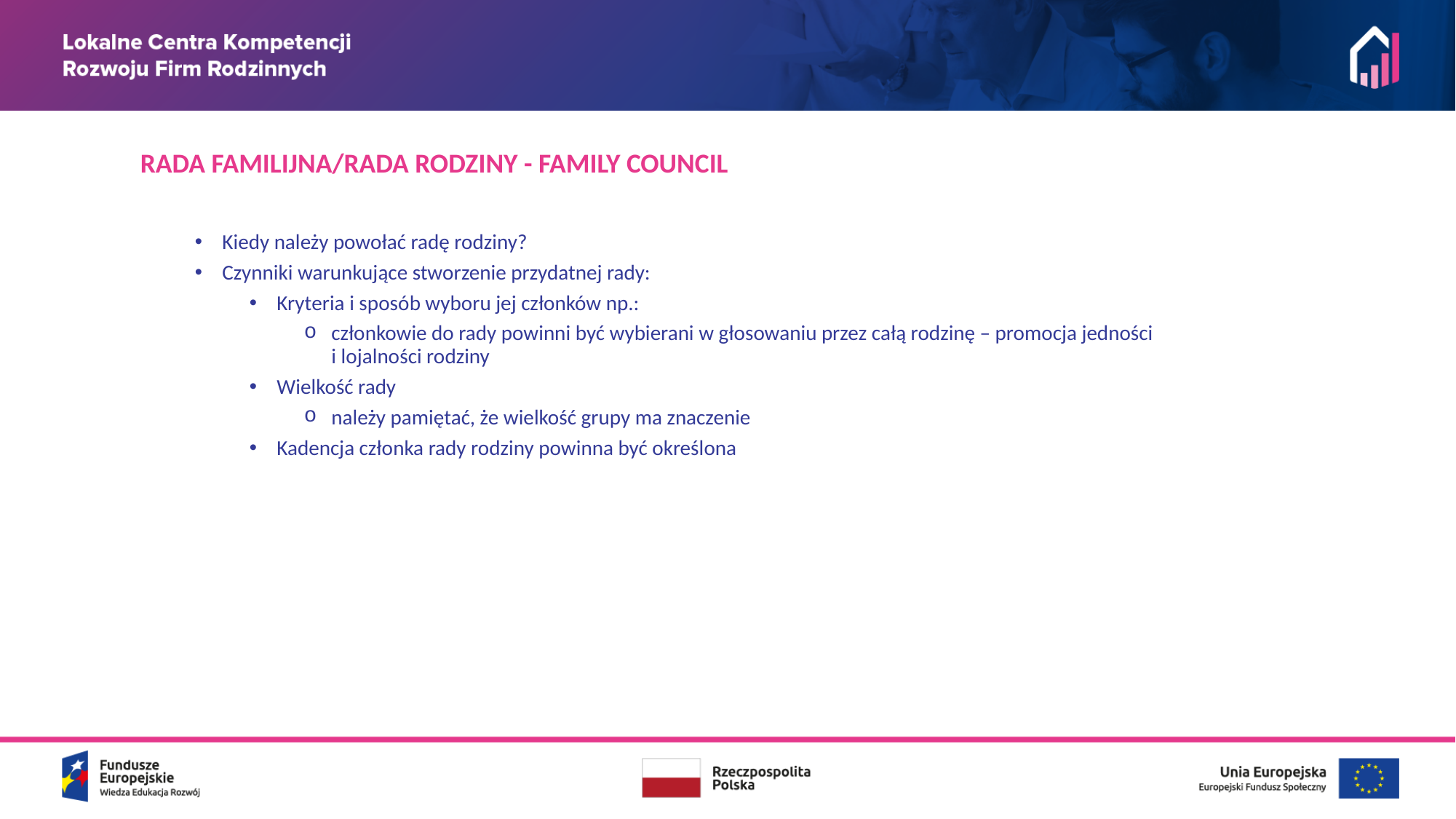

RADA FAMILIJNA/RADA RODZINY - FAMILY COUNCIL

Kiedy należy powołać radę rodziny?
Czynniki warunkujące stworzenie przydatnej rady:
Kryteria i sposób wyboru jej członków np.:
członkowie do rady powinni być wybierani w głosowaniu przez całą rodzinę – promocja jedności i lojalności rodziny
Wielkość rady
należy pamiętać, że wielkość grupy ma znaczenie
Kadencja członka rady rodziny powinna być określona